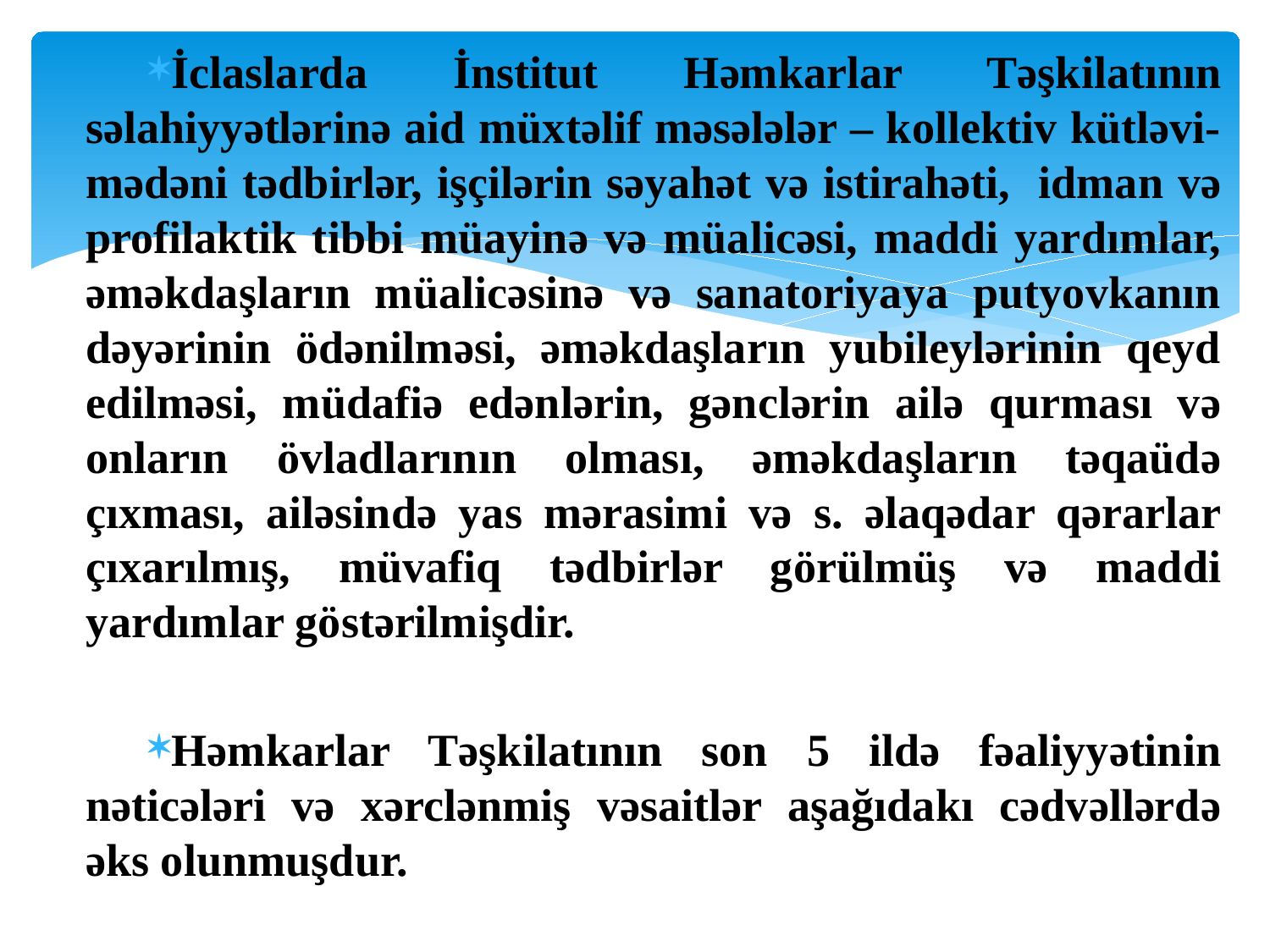

İclaslarda İnstitut Həmkarlar Təşkilatının səlahiyyətlərinə aid müxtəlif məsələlər – kollektiv kütləvi-mədəni tədbirlər, işçilərin səyahət və istirahəti,  idman və profilaktik tibbi müayinə və müalicəsi, maddi yardımlar, əməkdaşların müalicəsinə və sanatoriyaya putyovkanın dəyərinin ödənilməsi, əməkdaşların yubileylərinin qeyd edilməsi, müdafiə edənlərin, gənclərin ailə qurması və onların övladlarının olması, əməkdaşların təqaüdə çıxması, ailəsində yas mərasimi və s. əlaqədar qərarlar çıxarılmış, müvafiq tədbirlər görülmüş və maddi yardımlar göstərilmişdir.

Həmkarlar Təşkilatının son 5 ildə fəaliyyətinin nəticələri və xərclənmiş vəsaitlər aşağıdakı cədvəllərdə əks olunmuşdur.